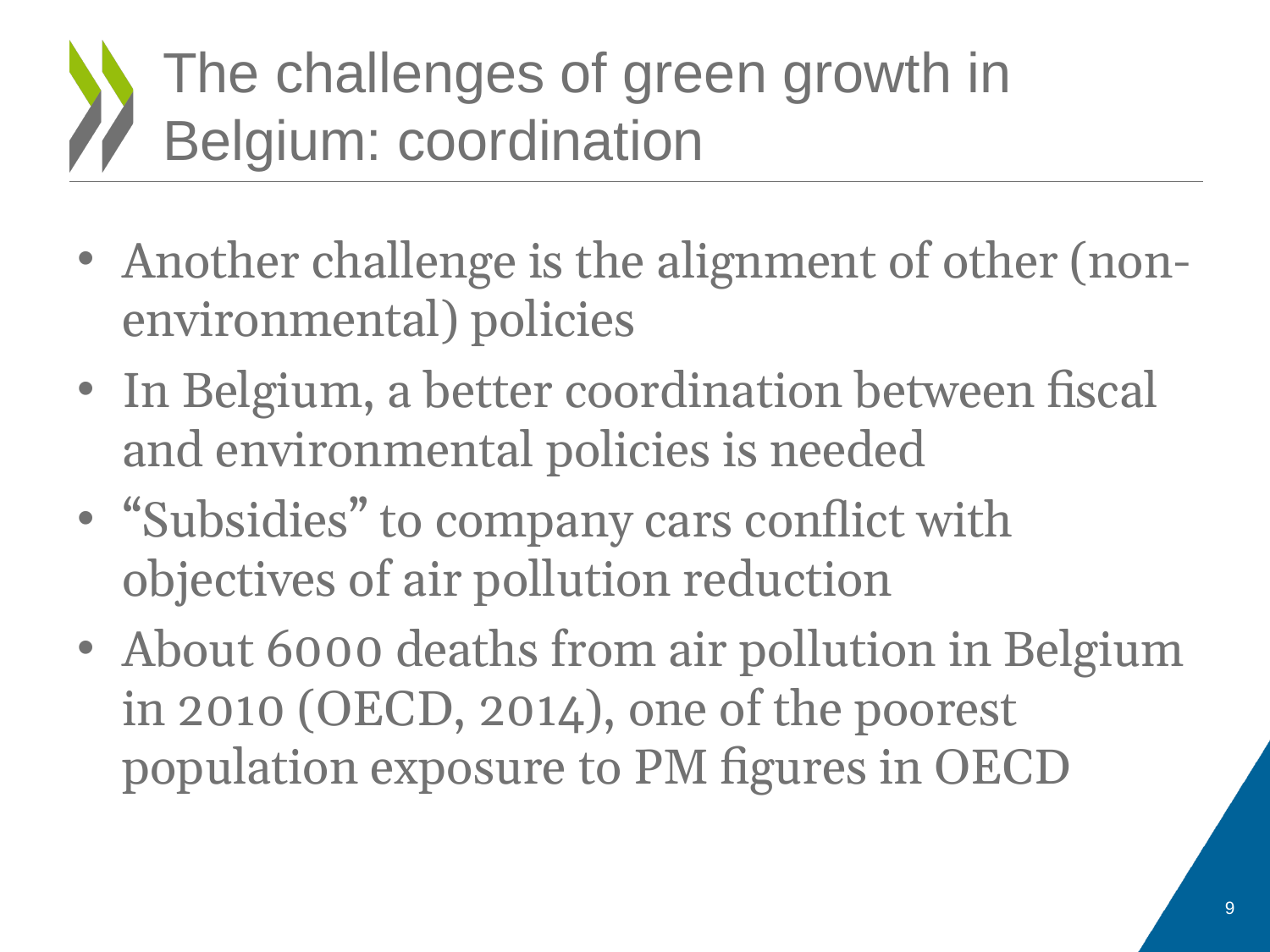

# The challenges of green growth in Belgium: coordination
Another challenge is the alignment of other (non-environmental) policies
In Belgium, a better coordination between fiscal and environmental policies is needed
“Subsidies” to company cars conflict with objectives of air pollution reduction
About 6000 deaths from air pollution in Belgium in 2010 (OECD, 2014), one of the poorest population exposure to PM figures in OECD

9